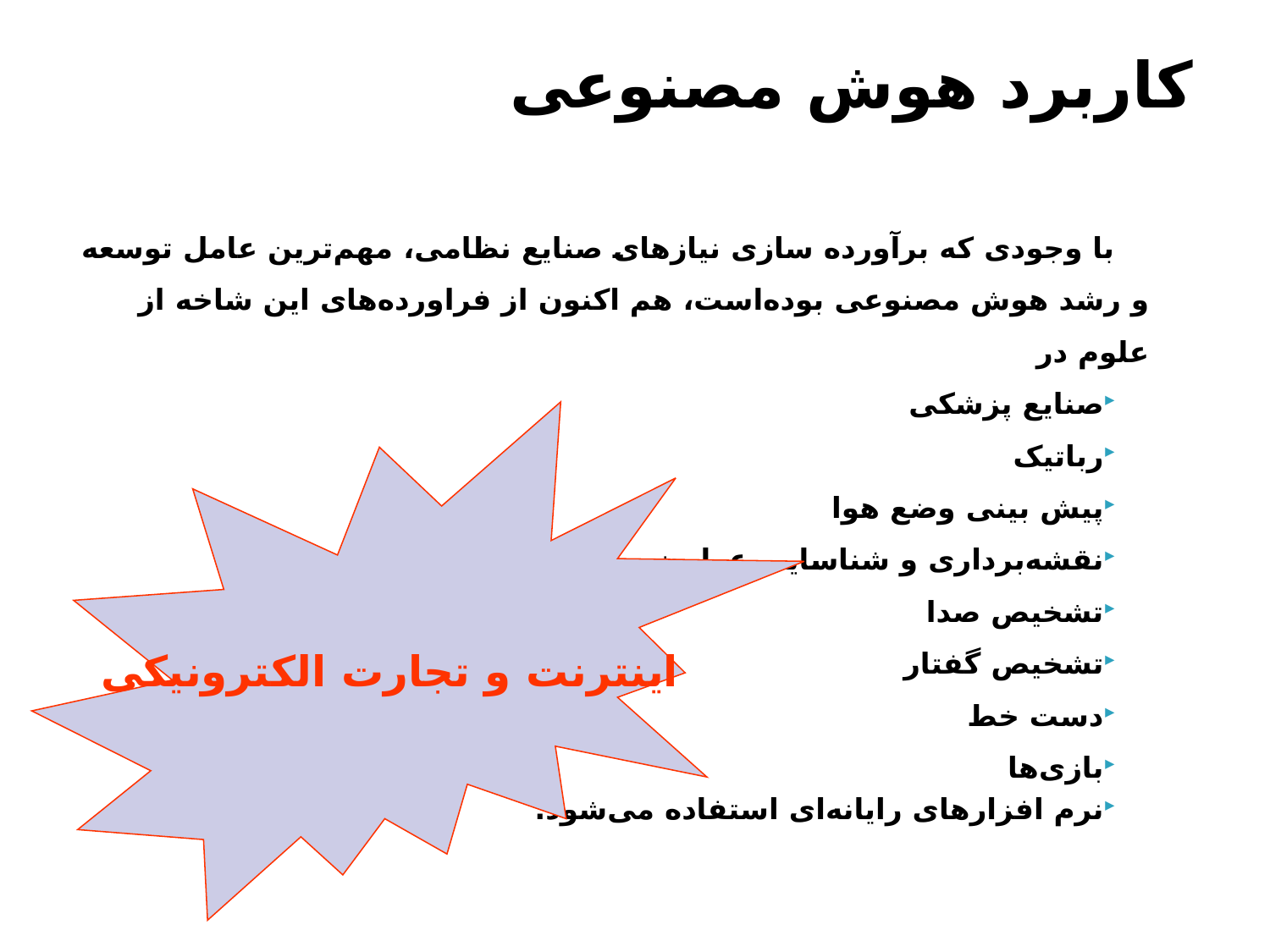

# کاربرد هوش مصنوعی
با وجودی که برآورده سازی نیازهای صنایع نظامی، مهم‌ترین عامل توسعه و رشد هوش مصنوعی بوده‌است، هم اکنون از فراورده‌های این شاخه از علوم در
صنایع پزشکی
رباتیک
پیش بینی وضع هوا
نقشه‌برداری و شناسایی عوارض
تشخیص صدا
تشخیص گفتار
دست خط
بازی‌ها
نرم افزارهای رایانه‌ای استفاده می‌شود.
اینترنت و تجارت الکترونیکی